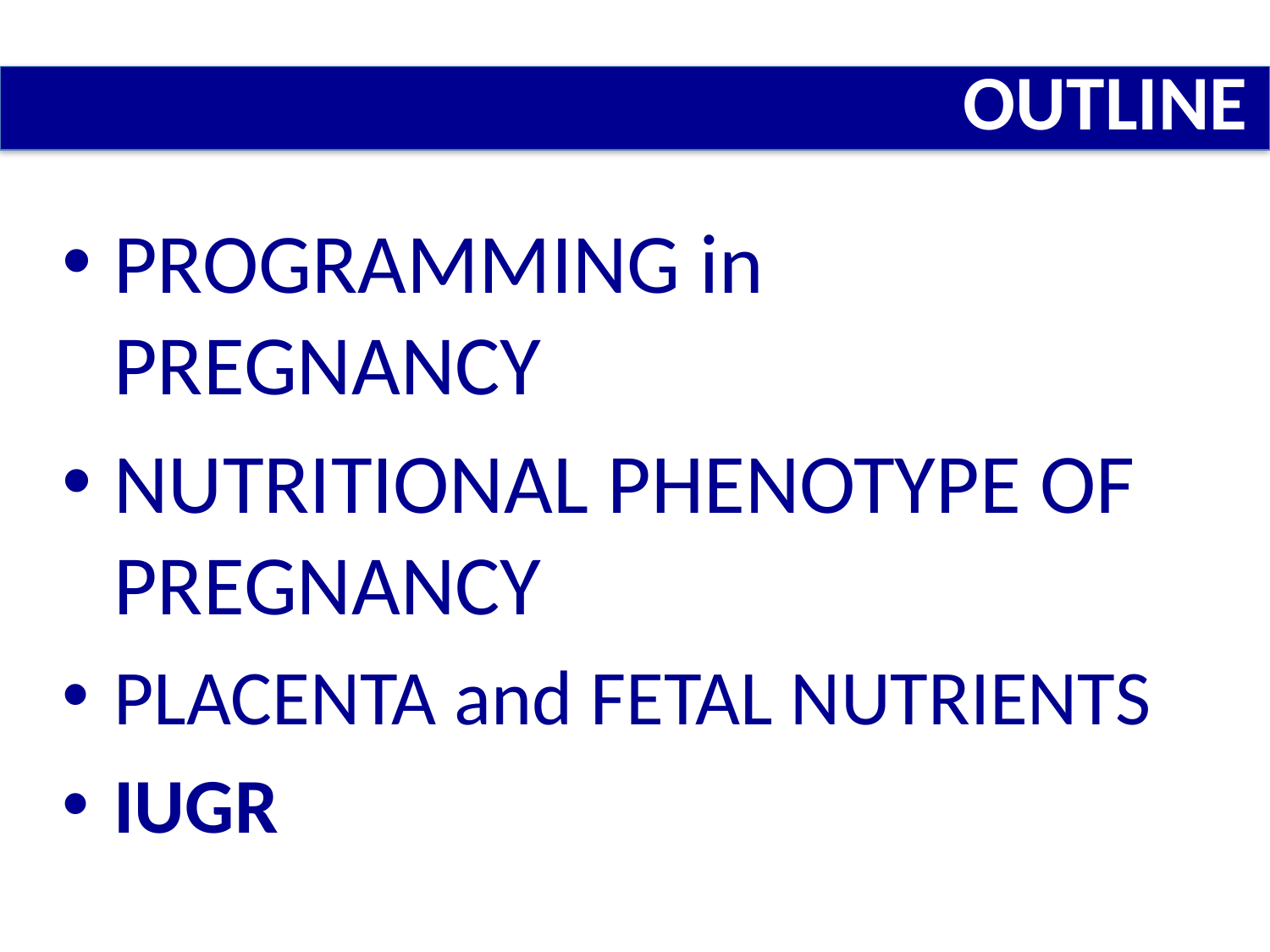

# OUTLINE

PROGRAMMING in PREGNANCY
NUTRITIONAL PHENOTYPE OF PREGNANCY
PLACENTA and FETAL NUTRIENTS
IUGR